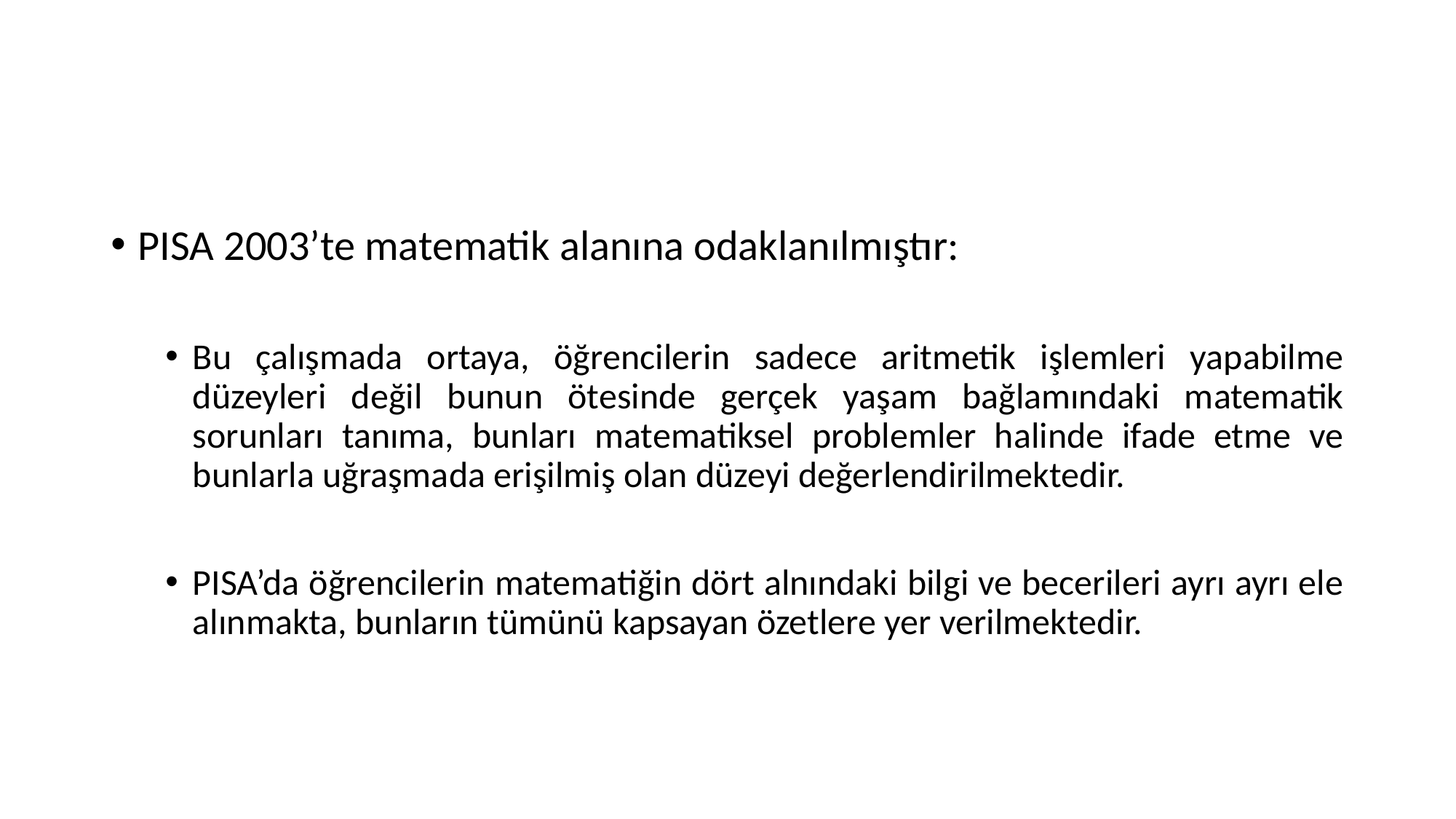

#
PISA 2003’te matematik alanına odaklanılmıştır:

Bu çalışmada ortaya, öğrencilerin sadece aritmetik işlemleri yapabilme düzeyleri değil bunun ötesinde gerçek yaşam bağlamındaki matematik sorunları tanıma, bunları matematiksel problemler halinde ifade etme ve bunlarla uğraşmada erişilmiş olan düzeyi değerlendirilmektedir.

PISA’da öğrencilerin matematiğin dört alnındaki bilgi ve becerileri ayrı ayrı ele alınmakta, bunların tümünü kapsayan özetlere yer verilmektedir.